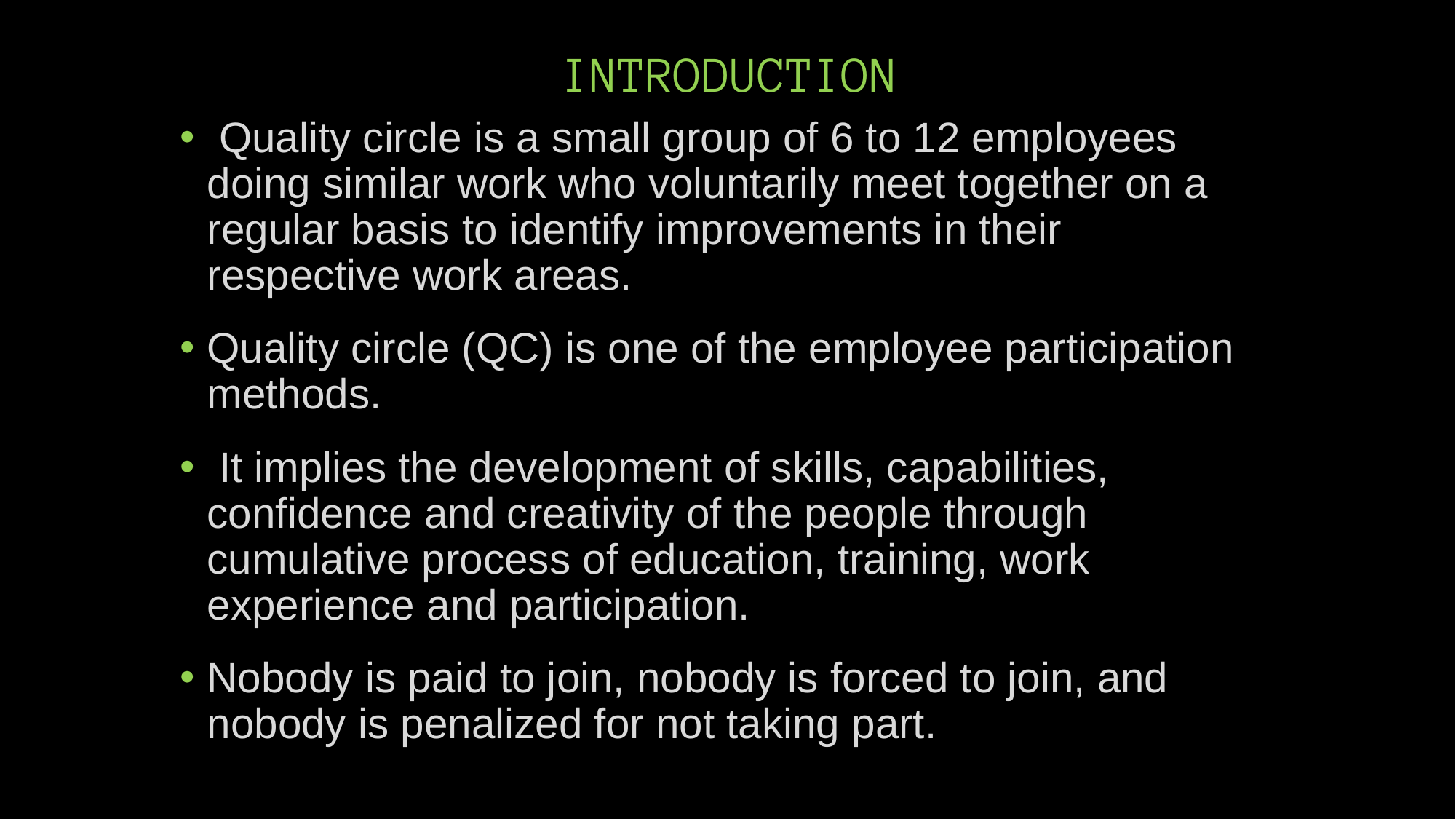

# INTRODUCTION
 Quality circle is a small group of 6 to 12 employees doing similar work who voluntarily meet together on a regular basis to identify improvements in their respective work areas.
Quality circle (QC) is one of the employee participation methods.
 It implies the development of skills, capabilities, confidence and creativity of the people through cumulative process of education, training, work experience and participation.
Nobody is paid to join, nobody is forced to join, and nobody is penalized for not taking part.